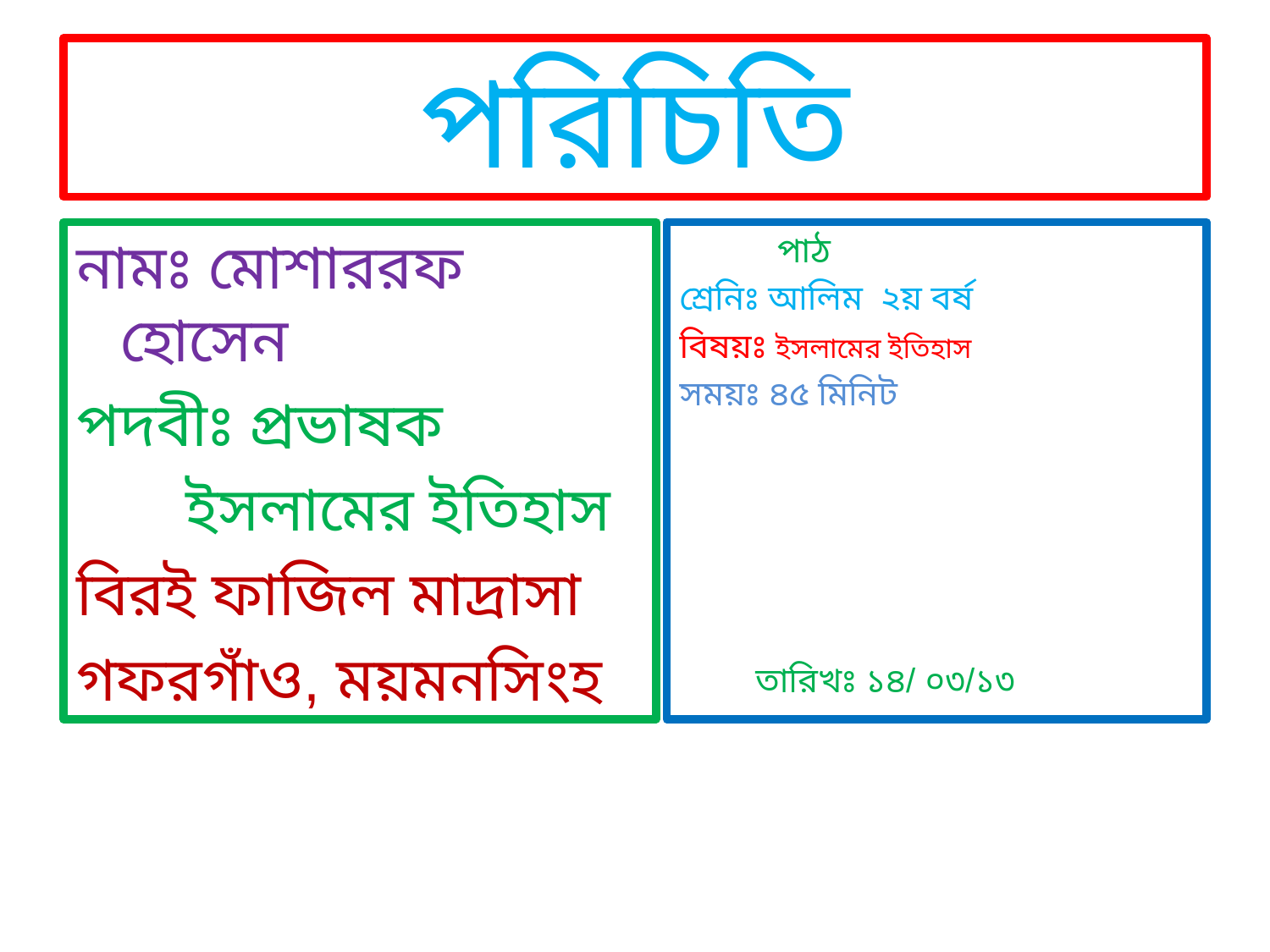

# পরিচিতি
নামঃ মোশাররফ হোসেন
পদবীঃ প্রভাষক
       ইসলামের ইতিহাস
বিরই ফাজিল মাদ্রাসা
গফরগাঁও, ময়মনসিংহ
           পাঠ
শ্রেনিঃ আলিম  ২য় বর্ষ
বিষয়ঃ ইসলামের ইতিহাস
সময়ঃ ৪৫ মিনিট                                                                                                                                                                                                                                                                                                                                                                                        তারিখঃ ১৪/ ০৩/১৩